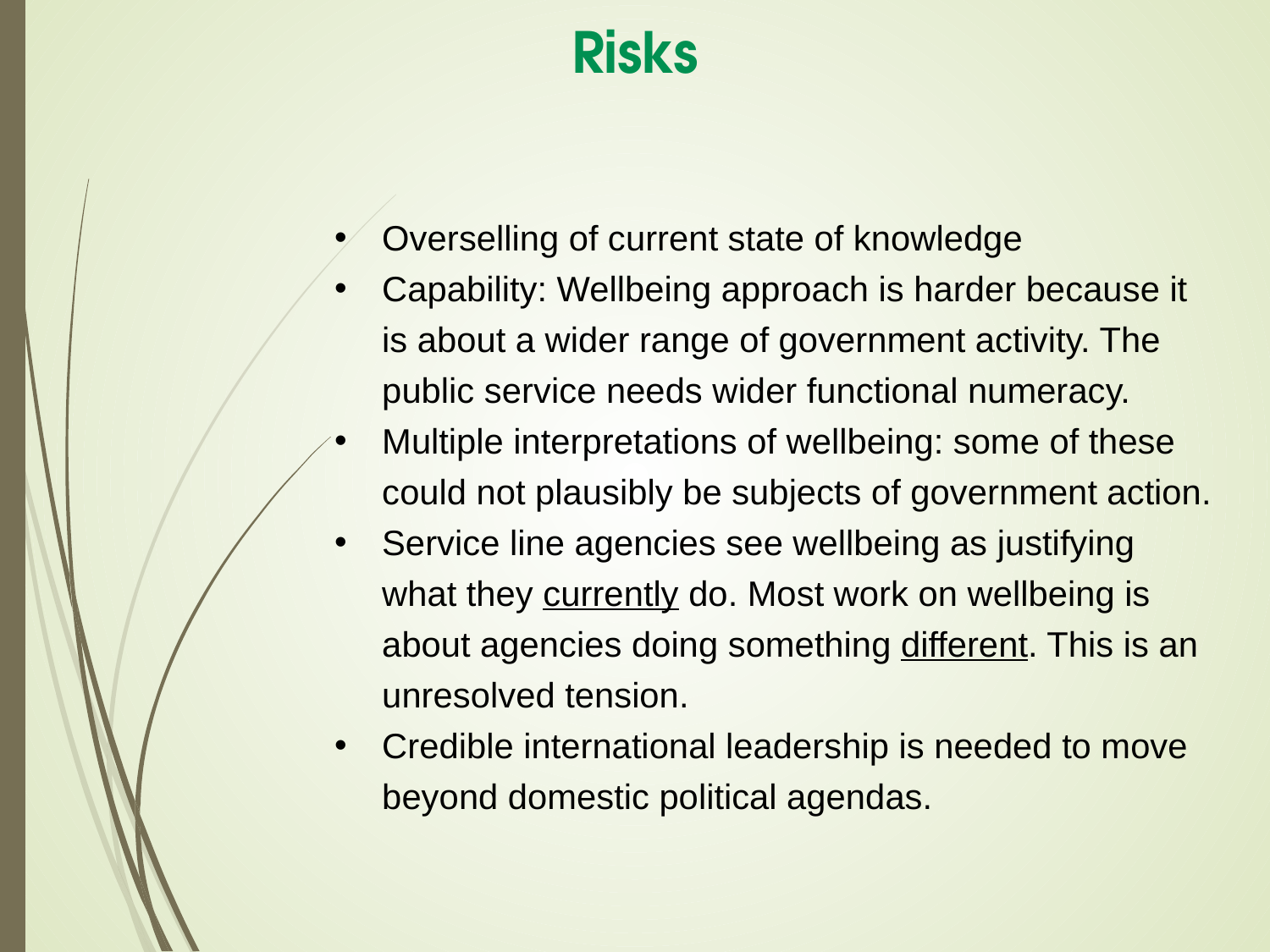

# Risks
Overselling of current state of knowledge
Capability: Wellbeing approach is harder because it is about a wider range of government activity. The public service needs wider functional numeracy.
Multiple interpretations of wellbeing: some of these could not plausibly be subjects of government action.
Service line agencies see wellbeing as justifying what they currently do. Most work on wellbeing is about agencies doing something different. This is an unresolved tension.
Credible international leadership is needed to move beyond domestic political agendas.